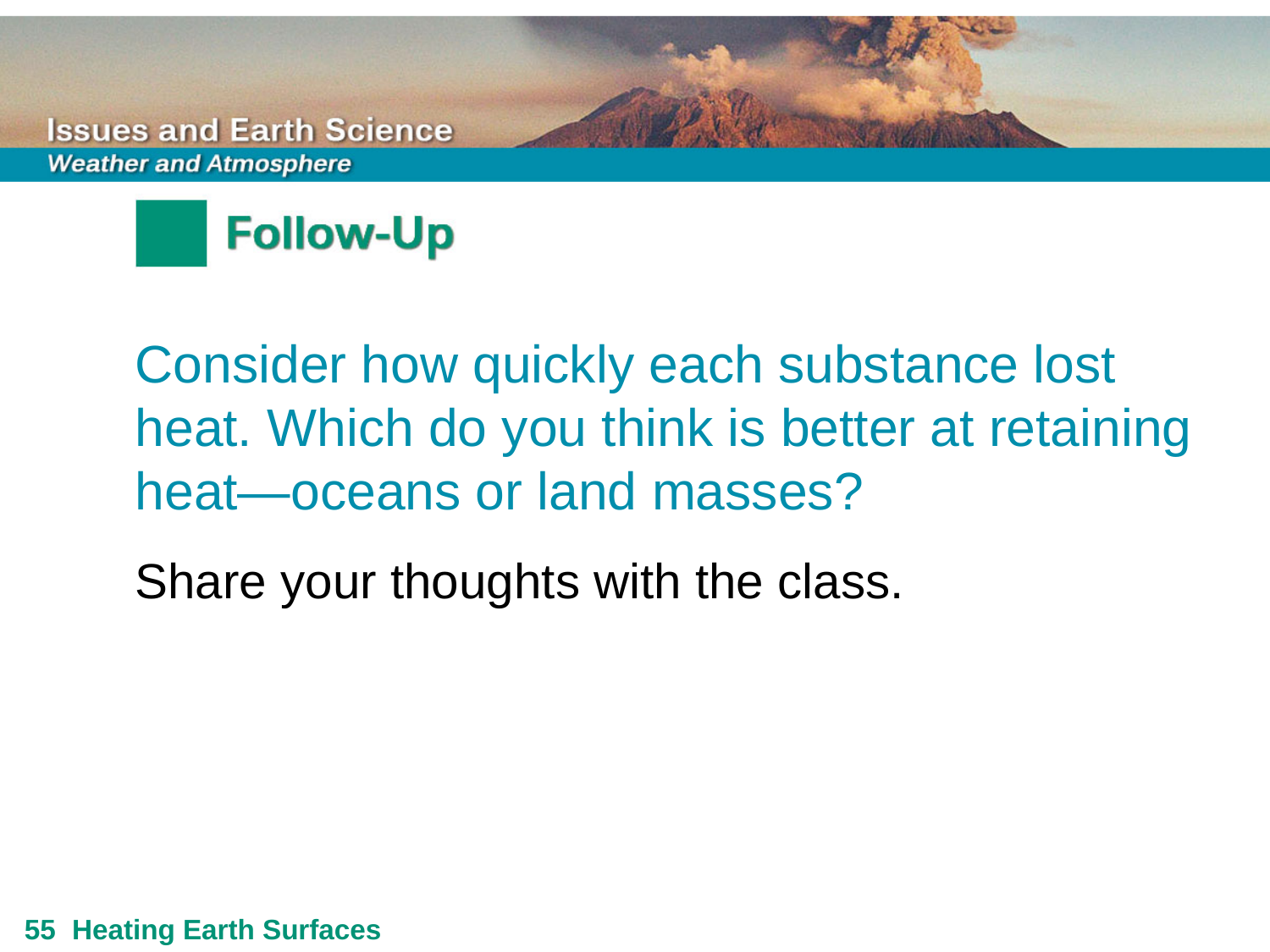

Consider how quickly each substance lost heat. Which do you think is better at retaining heat—oceans or land masses?

Share your thoughts with the class.